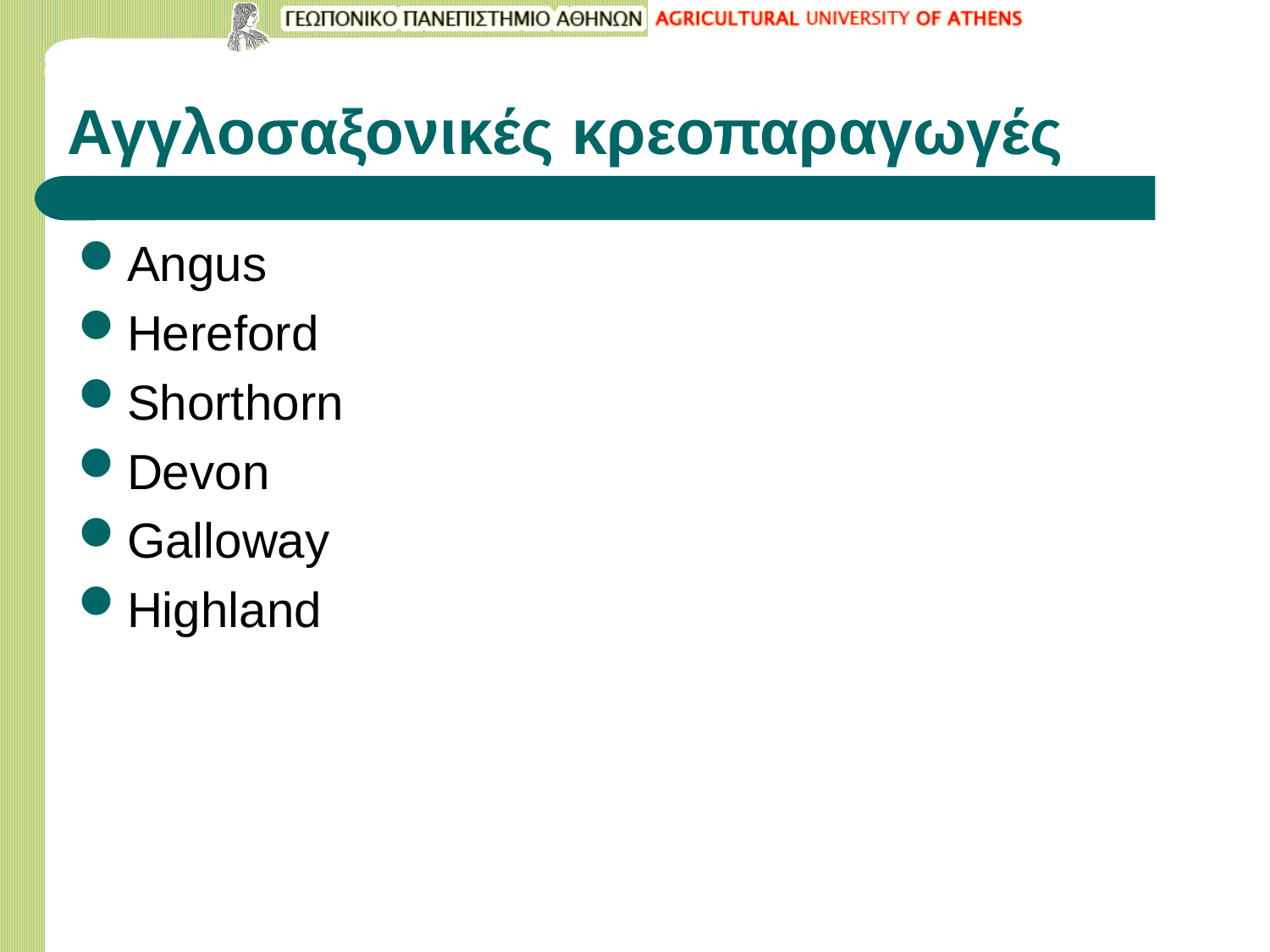

# Αγγλoσαξονικές κρεοπαραγωγές
Angus
Hereford
Shorthorn
Devon
Galloway
Highland